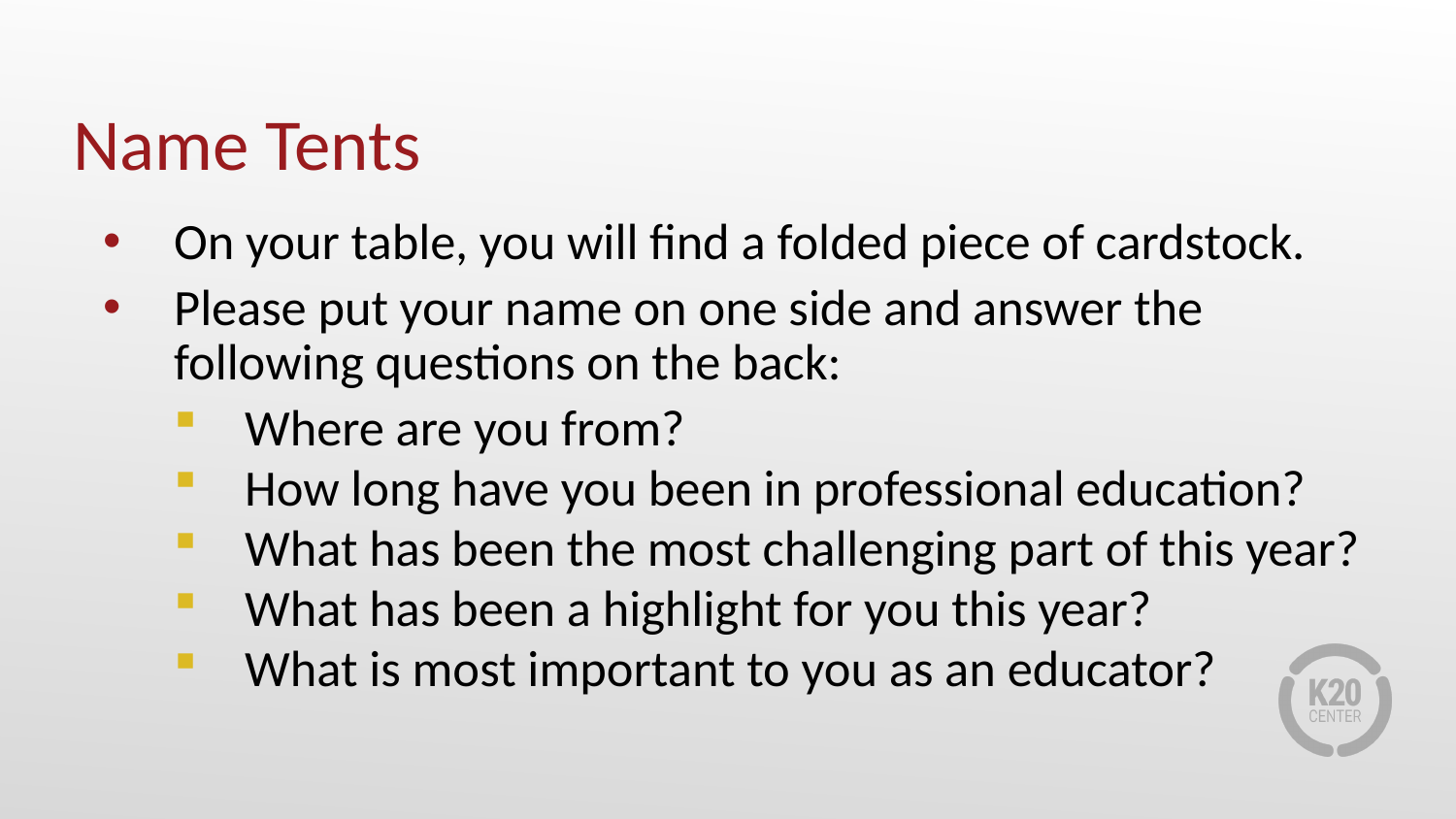

# Name Tents
On your table, you will find a folded piece of cardstock.
Please put your name on one side and answer the following questions on the back:
Where are you from?
How long have you been in professional education?
What has been the most challenging part of this year?
What has been a highlight for you this year?
What is most important to you as an educator?